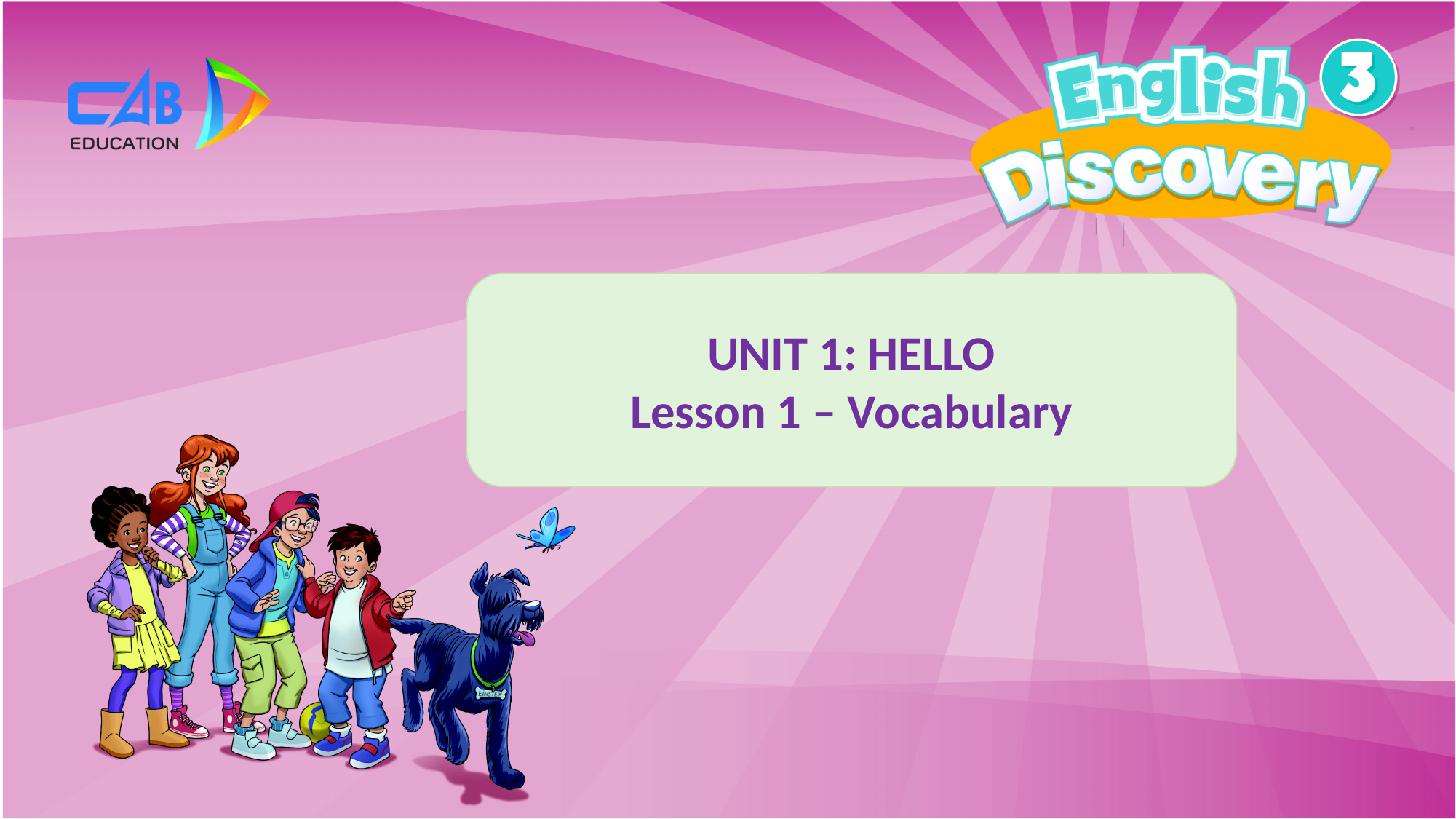

UNIT 1: HELLO
Lesson 1 – Vocabulary